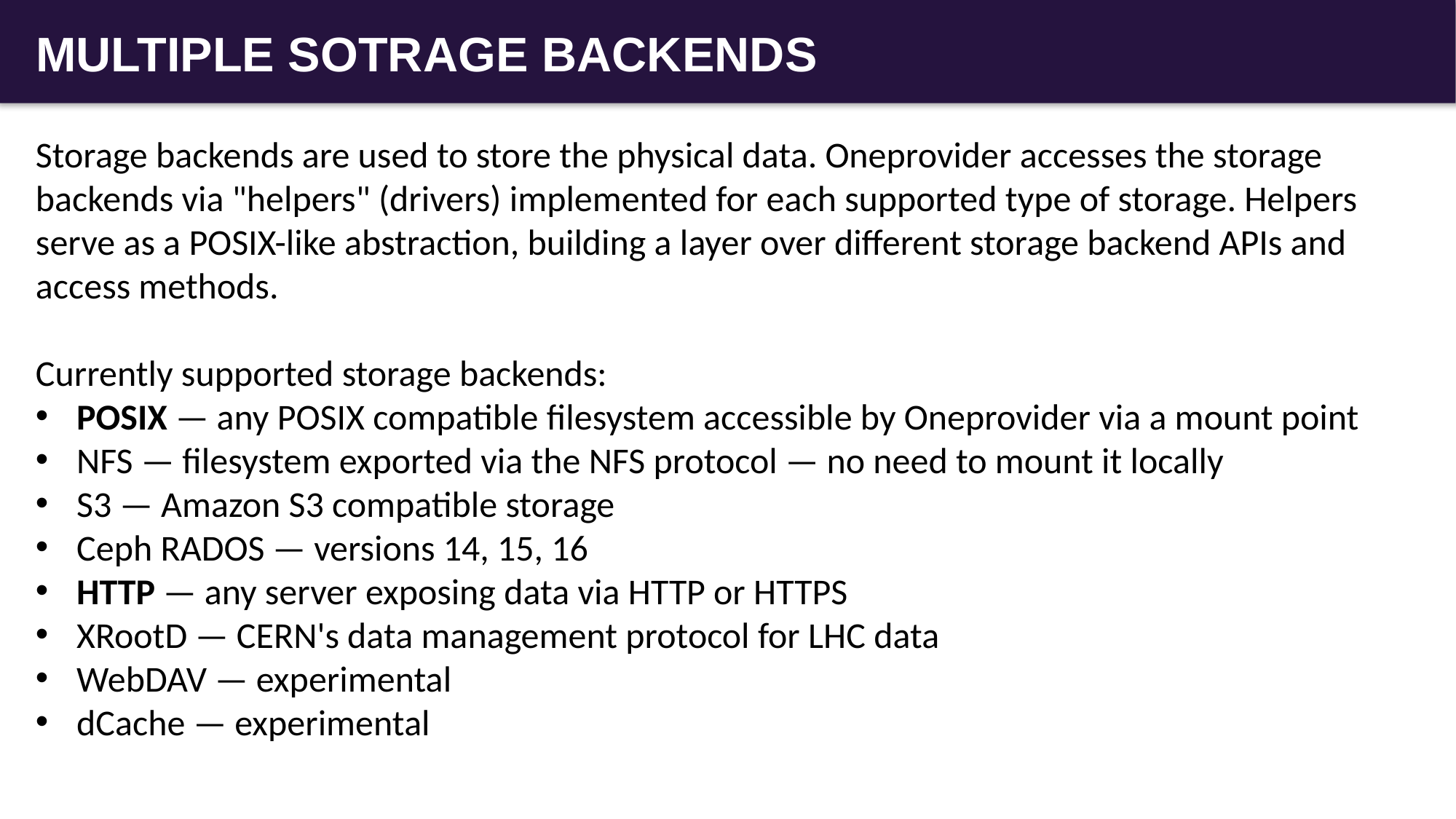

# MULTIPLE SOTRAGE BACKENDS

Storage backends are used to store the physical data. Oneprovider accesses the storage backends via "helpers" (drivers) implemented for each supported type of storage. Helpers serve as a POSIX-like abstraction, building a layer over different storage backend APIs and access methods.

Currently supported storage backends:
POSIX — any POSIX compatible filesystem accessible by Oneprovider via a mount point
NFS — filesystem exported via the NFS protocol — no need to mount it locally
S3 — Amazon S3 compatible storage
Ceph RADOS — versions 14, 15, 16
HTTP — any server exposing data via HTTP or HTTPS
XRootD — CERN's data management protocol for LHC data
WebDAV — experimental
dCache — experimental